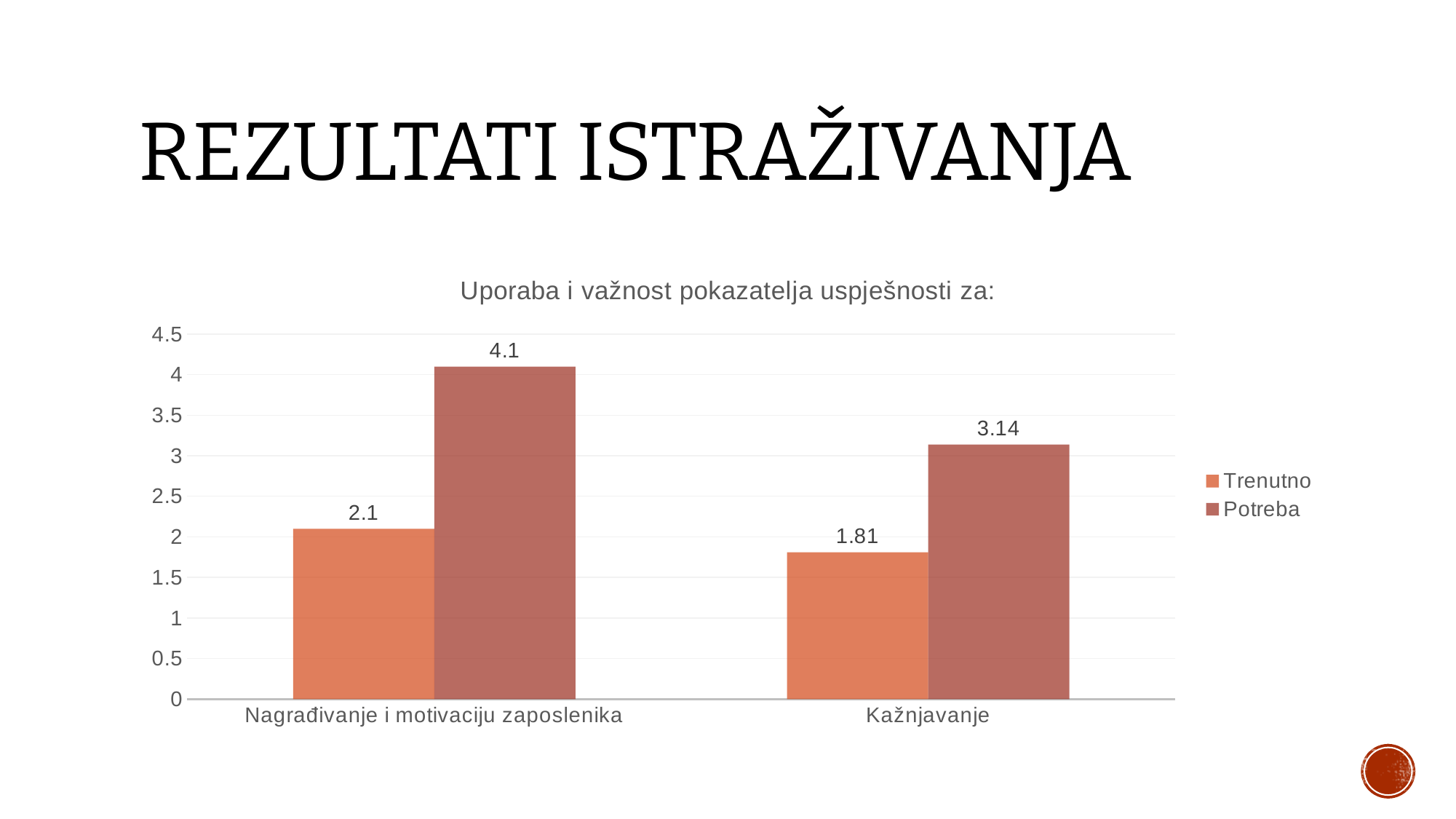

# Rezultati istraživanja

### Chart: Uporaba i važnost pokazatelja uspješnosti za:

| Category | Trenutno | Potreba |
|---|---|---|
| Nagrađivanje i motivaciju zaposlenika | 2.1 | 4.1 |
| Kažnjavanje | 1.81 | 3.14 |